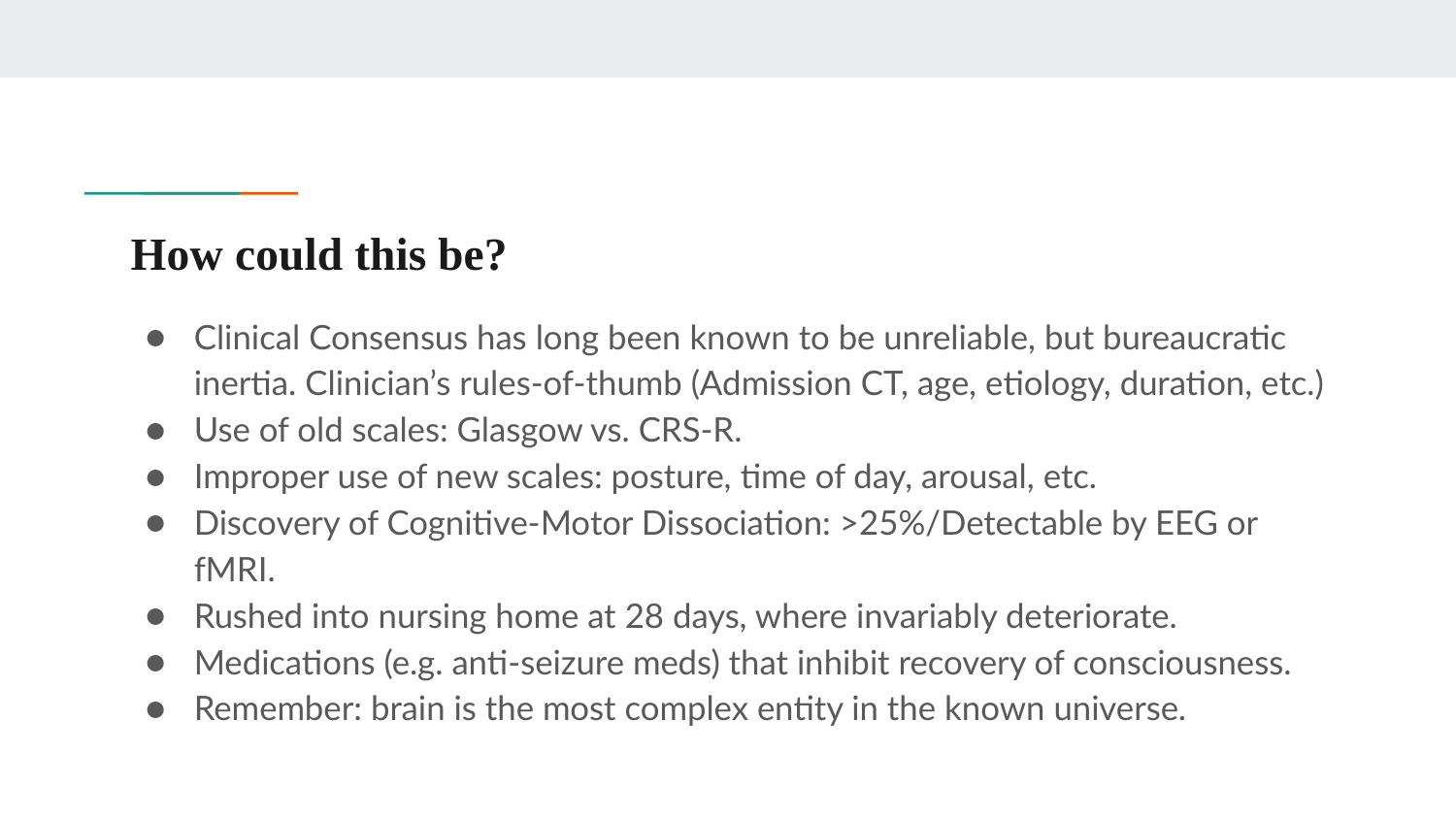

# How could this be?
Clinical Consensus has long been known to be unreliable, but bureaucratic inertia. Clinician’s rules-of-thumb (Admission CT, age, etiology, duration, etc.)
Use of old scales: Glasgow vs. CRS-R.
Improper use of new scales: posture, time of day, arousal, etc.
Discovery of Cognitive-Motor Dissociation: >25%/Detectable by EEG or fMRI.
Rushed into nursing home at 28 days, where invariably deteriorate.
Medications (e.g. anti-seizure meds) that inhibit recovery of consciousness.
Remember: brain is the most complex entity in the known universe.